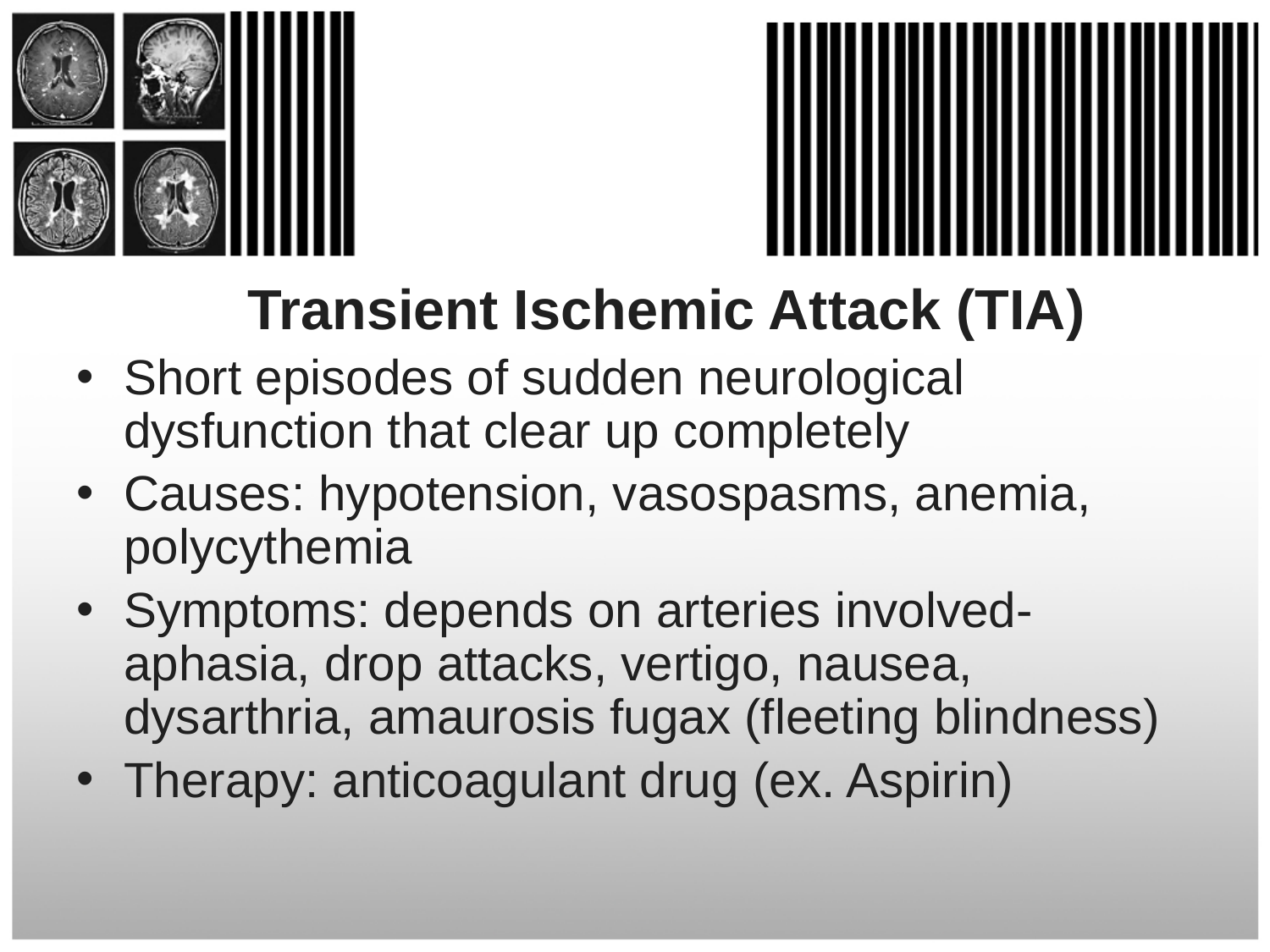

#
Transient Ischemic Attack (TIA)
Short episodes of sudden neurological dysfunction that clear up completely
Causes: hypotension, vasospasms, anemia, polycythemia
Symptoms: depends on arteries involved- aphasia, drop attacks, vertigo, nausea, dysarthria, amaurosis fugax (fleeting blindness)
Therapy: anticoagulant drug (ex. Aspirin)